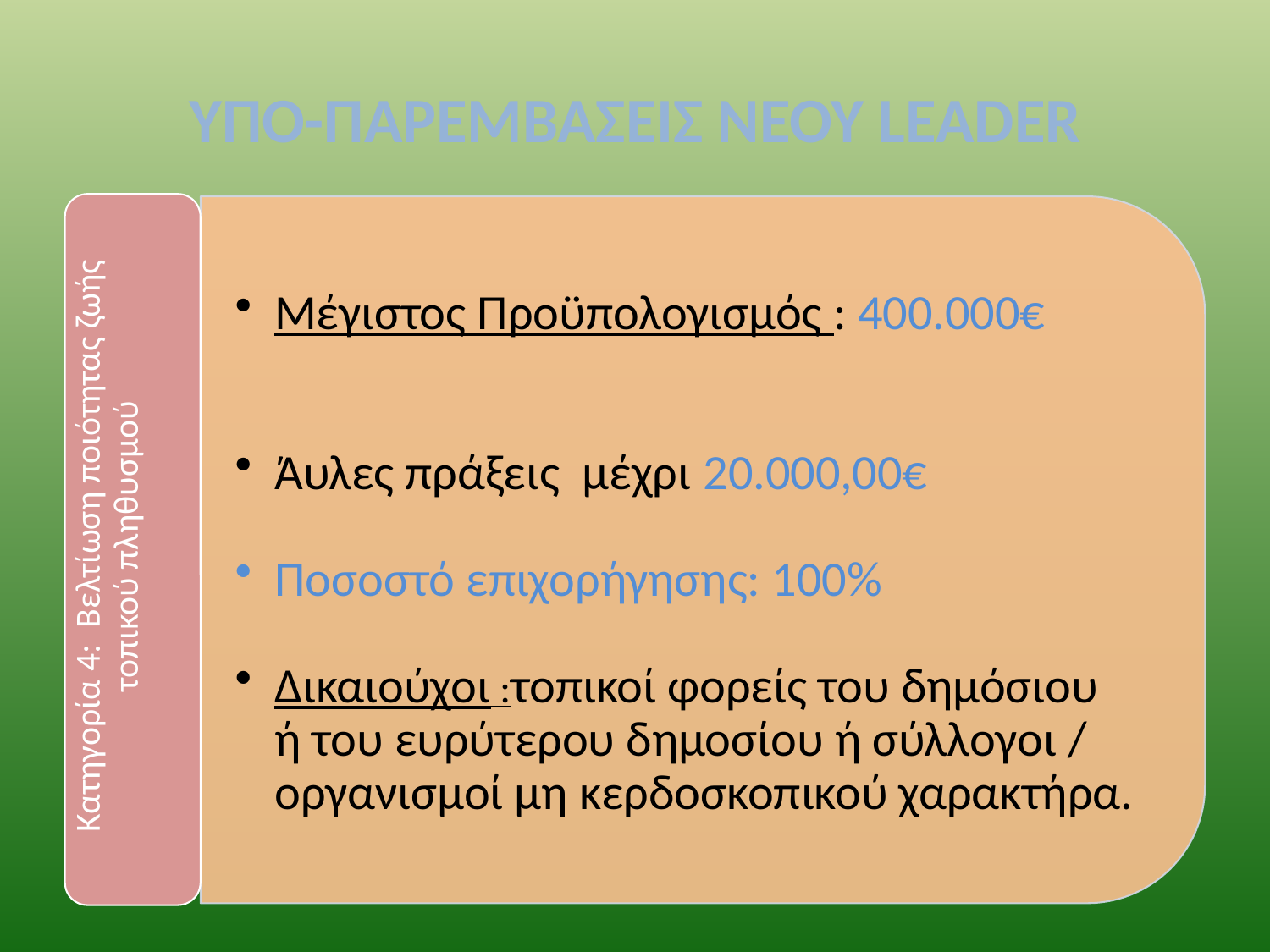

# ΥΠΟ-ΠΑΡΕΜΒΑΣΕΙΣ ΝΕΟΥ LEADER

Μέγιστος Προϋπολογισμός : 400.000€

Άυλες πράξεις  μέχρι 20.000,00€

Ποσοστό επιχορήγησης: 100%

Δικαιούχοι :τοπικοί φορείς του δημόσιου ή του ευρύτερου δημοσίου ή σύλλογοι / οργανισμοί μη κερδοσκοπικού χαρακτήρα.

Κατηγορία 4:  Βελτίωση ποιότητας ζωής τοπικού πληθυσμού